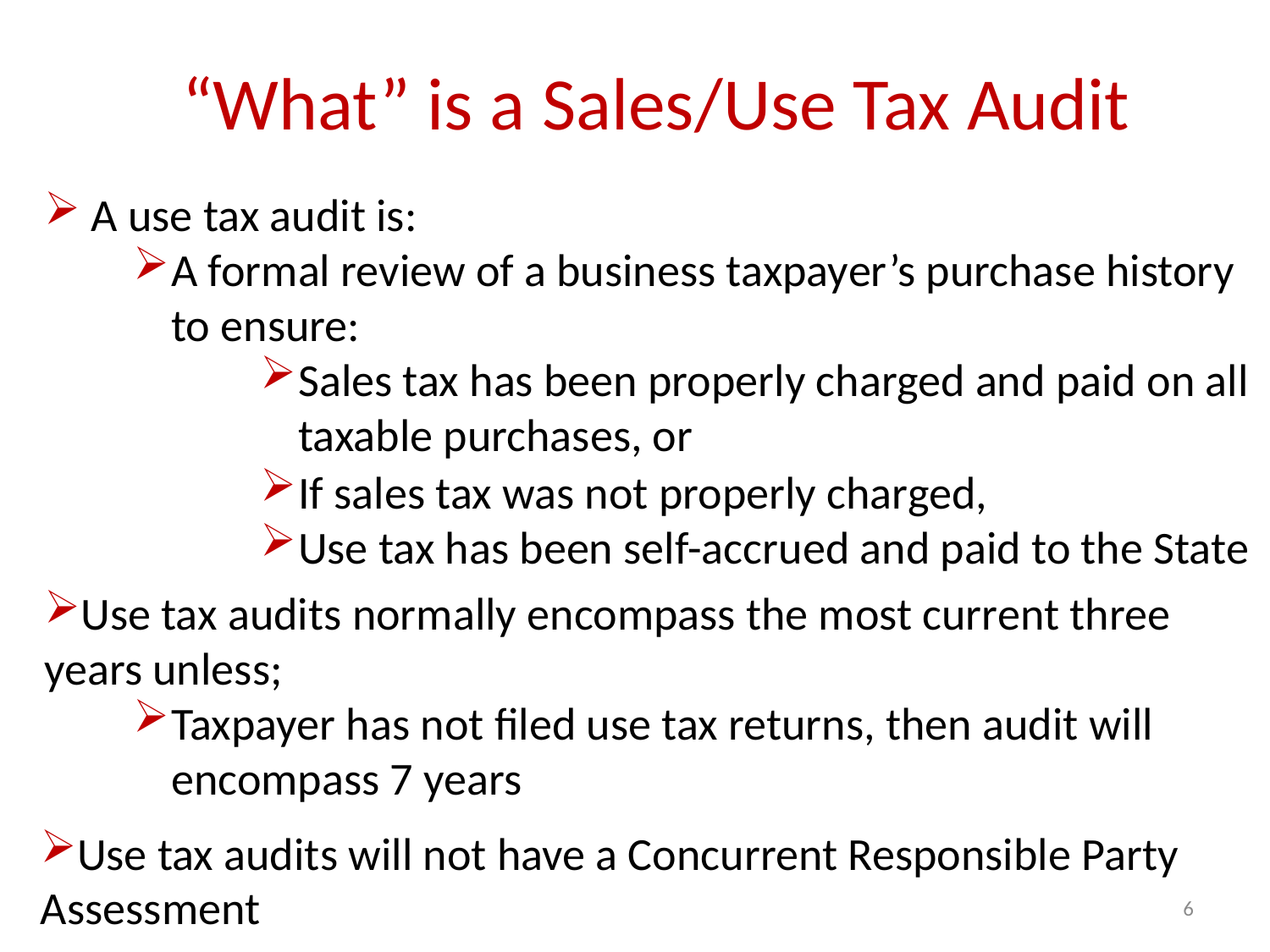

# “What” is a Sales/Use Tax Audit
 A use tax audit is:
A formal review of a business taxpayer’s purchase history to ensure:

Sales tax has been properly charged and paid on all taxable purchases, or
If sales tax was not properly charged,
Use tax has been self-accrued and paid to the State
Use tax audits normally encompass the most current three years unless;
Taxpayer has not filed use tax returns, then audit will encompass 7 years
Use tax audits will not have a Concurrent Responsible Party Assessment
6